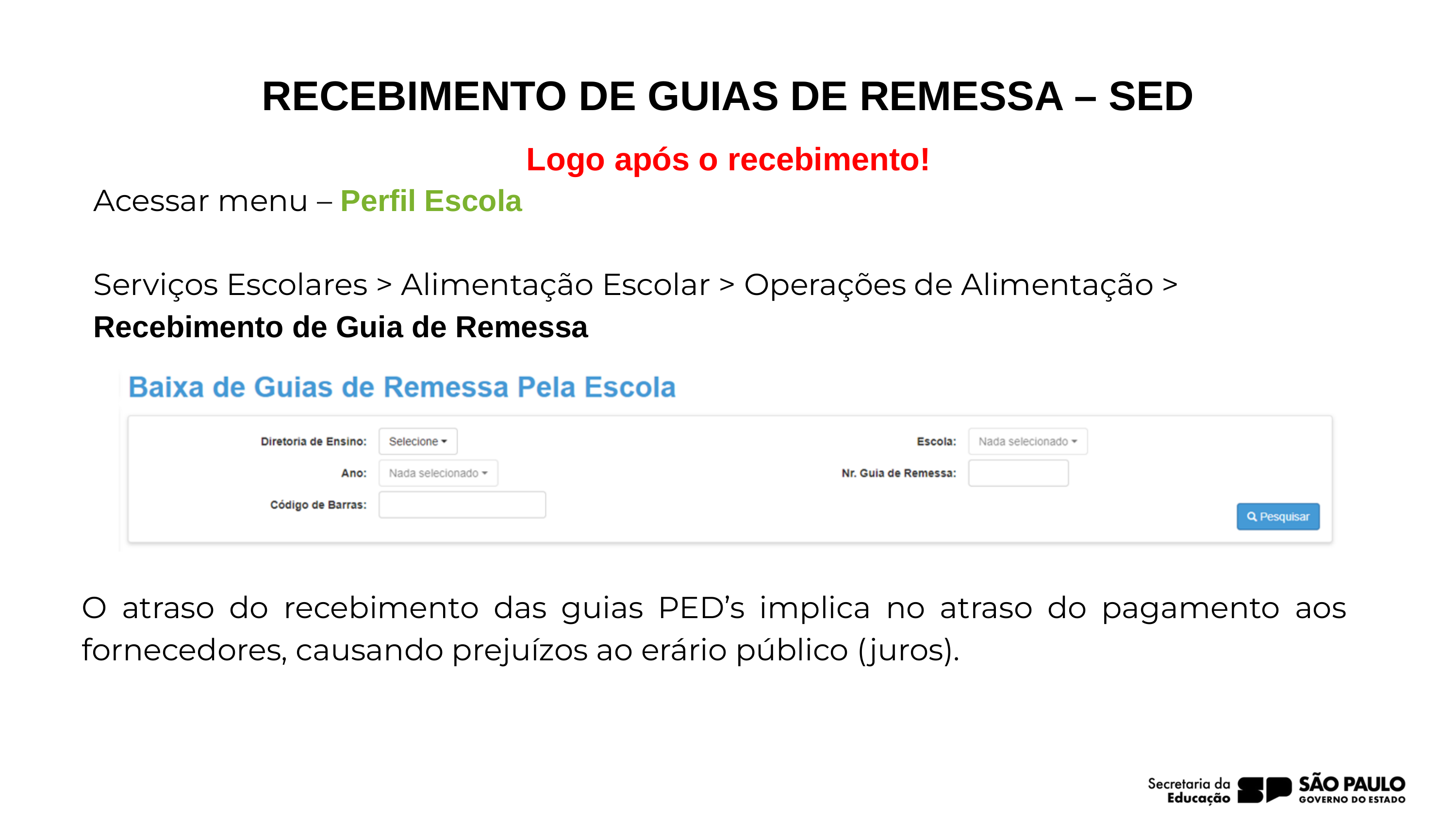

RECEBIMENTO DE GUIAS DE REMESSA – SED
Logo após o recebimento!
Acessar menu – Perfil Escola

Serviços Escolares > Alimentação Escolar > Operações de Alimentação >
Recebimento de Guia de Remessa

O atraso do recebimento das guias PED’s implica no atraso do pagamento aos  fornecedores, causando prejuízos ao erário público (juros).